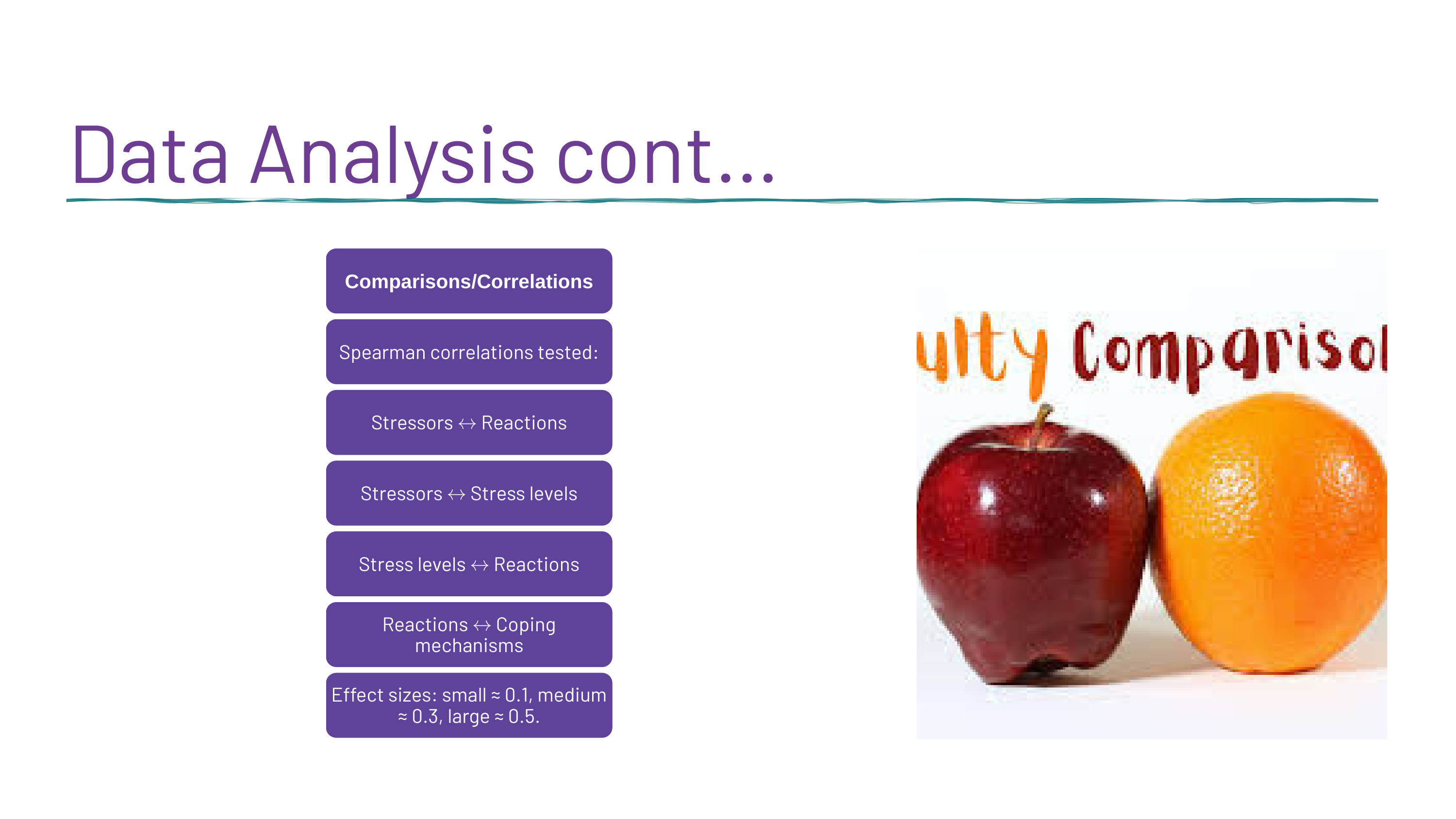

Data Analysis cont…

Comparisons/Correlations

Spearman correlations tested:

Stressors ↔ Reactions

Stressors ↔ Stress levels

Stress levels ↔ Reactions

Reactions ↔ Coping mechanisms

Effect sizes: small ≈ 0.1, medium ≈ 0.3, large ≈ 0.5.